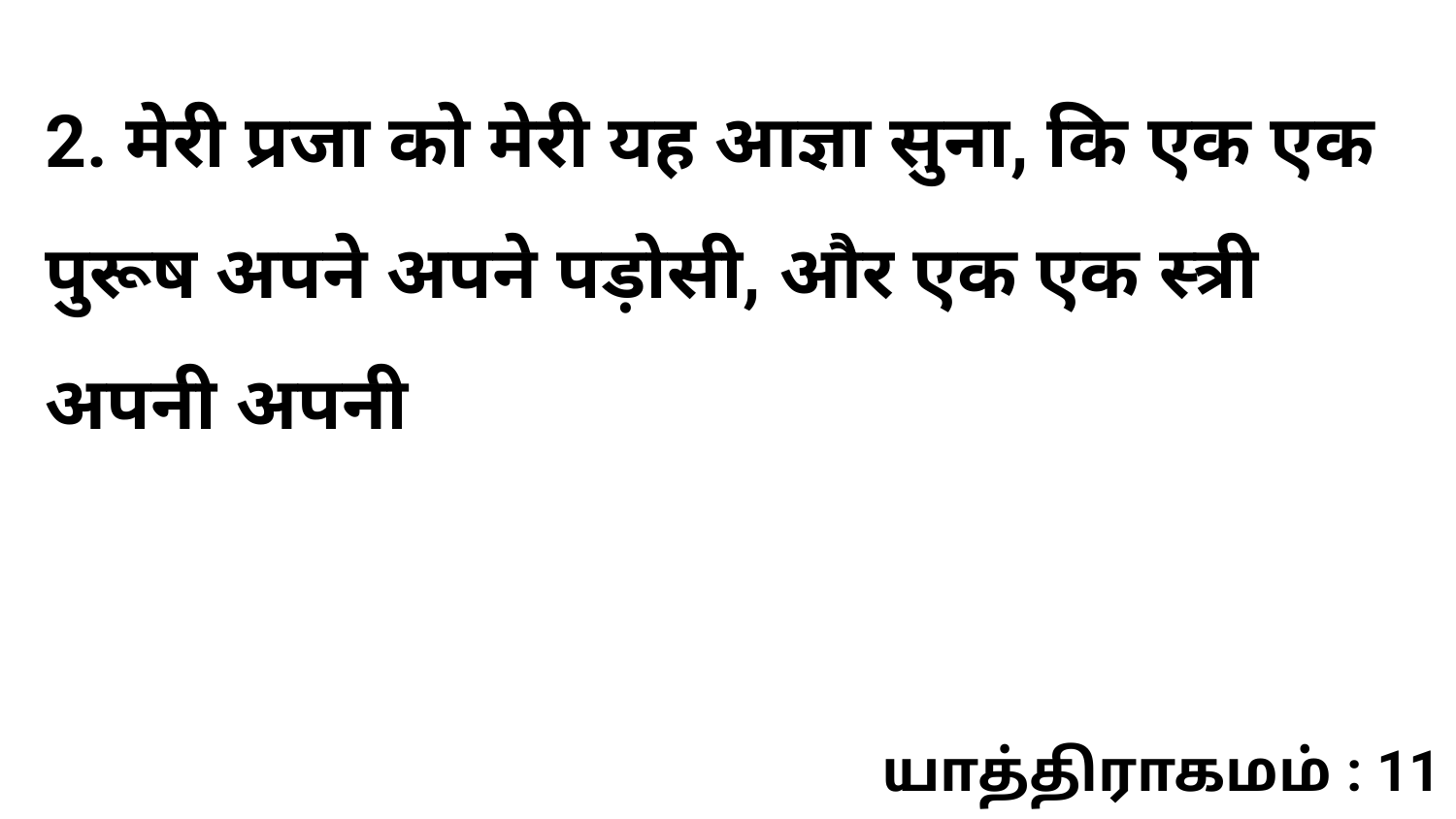

2. मेरी प्रजा को मेरी यह आज्ञा सुना, कि एक एक पुरूष अपने अपने पड़ोसी, और एक एक स्त्री अपनी अपनी
யாத்திராகமம் : 11